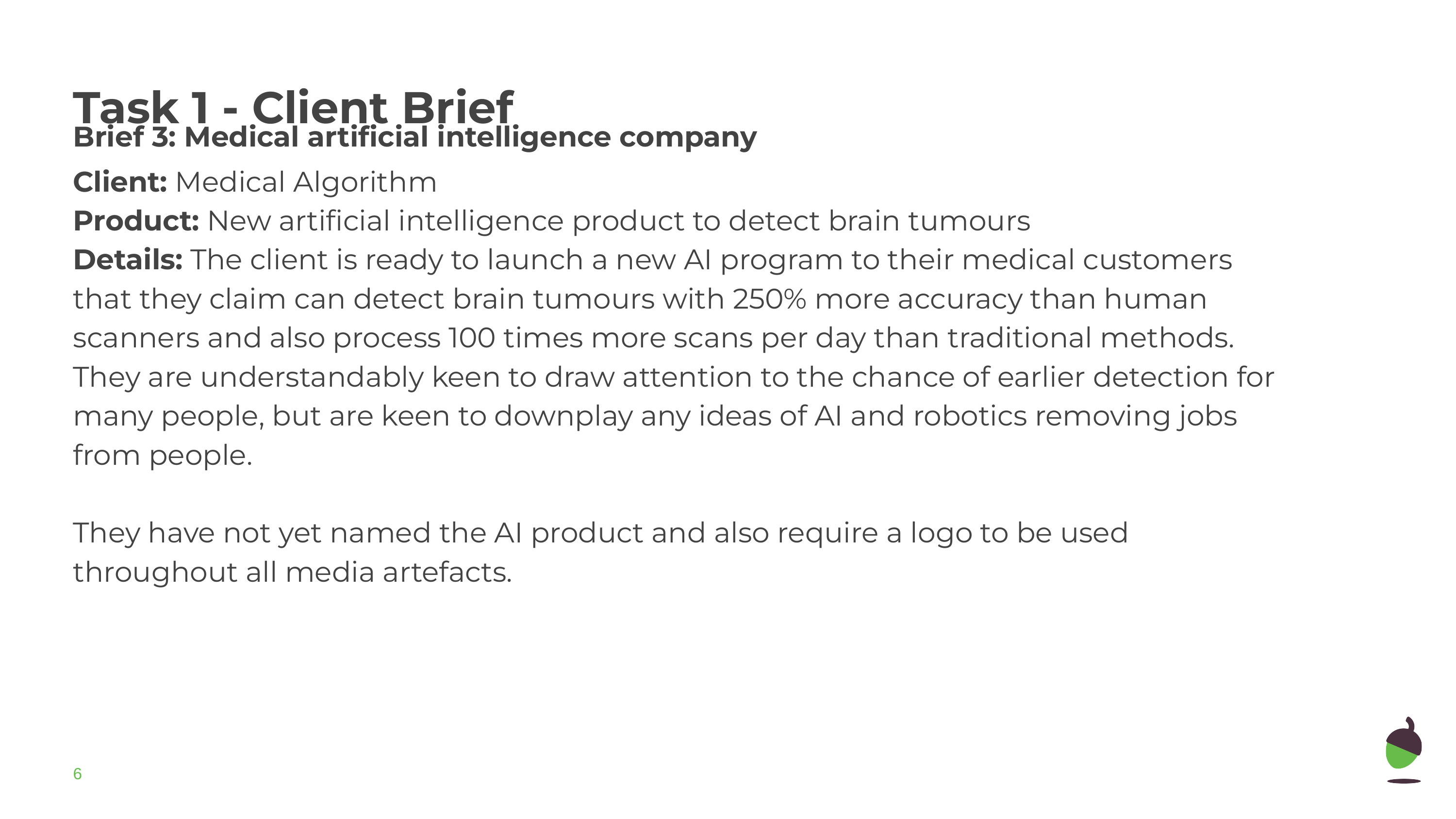

# Task 1 - Client Brief
Brief 3: Medical artificial intelligence company
Client: Medical Algorithm
Product: New artificial intelligence product to detect brain tumours
Details: The client is ready to launch a new AI program to their medical customers that they claim can detect brain tumours with 250% more accuracy than human scanners and also process 100 times more scans per day than traditional methods. They are understandably keen to draw attention to the chance of earlier detection for many people, but are keen to downplay any ideas of AI and robotics removing jobs from people.

They have not yet named the AI product and also require a logo to be used throughout all media artefacts.

6